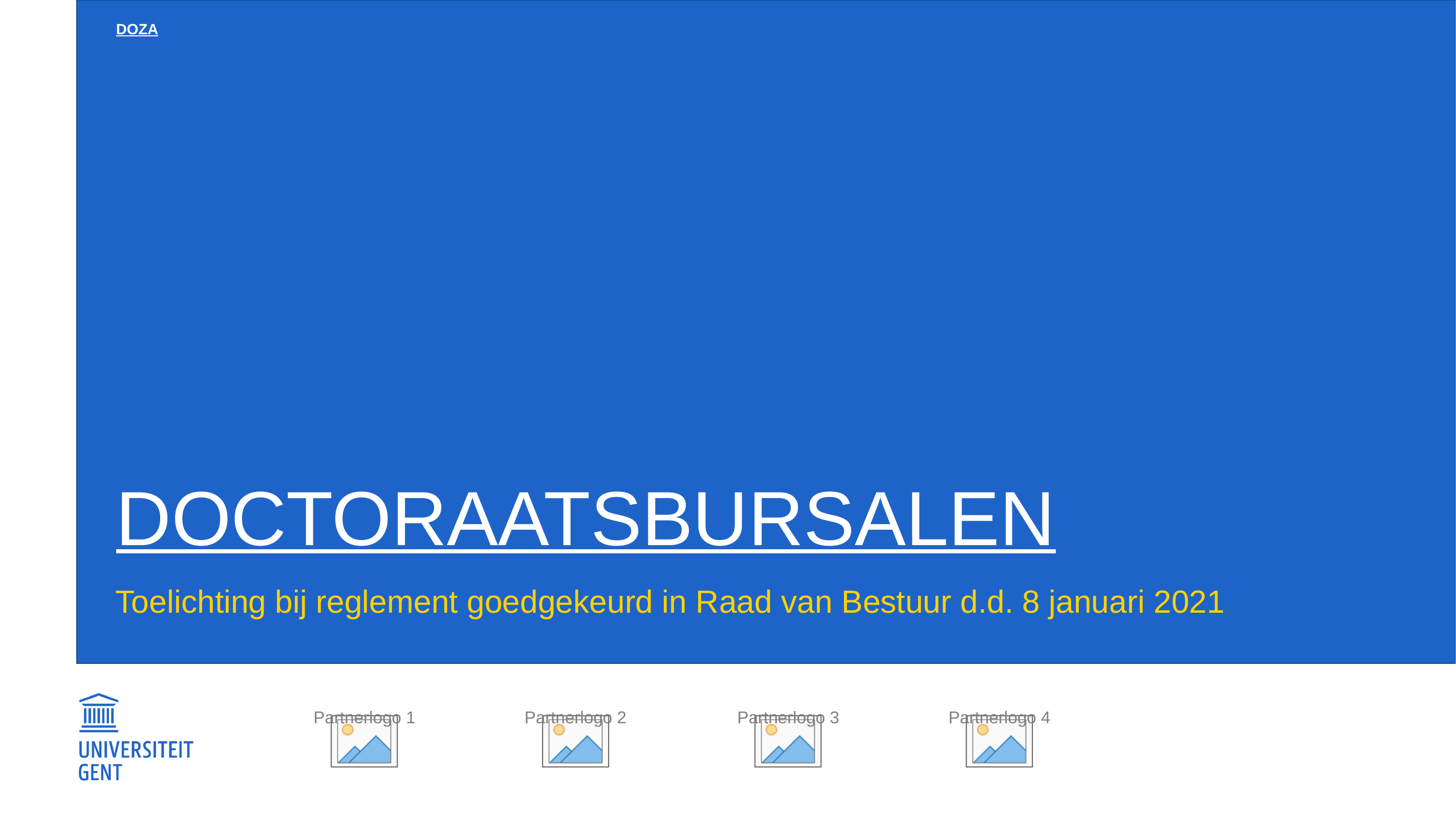

DOZA

# Doctoraatsbursalen
Toelichting bij reglement goedgekeurd in Raad van Bestuur d.d. 8 januari 2021